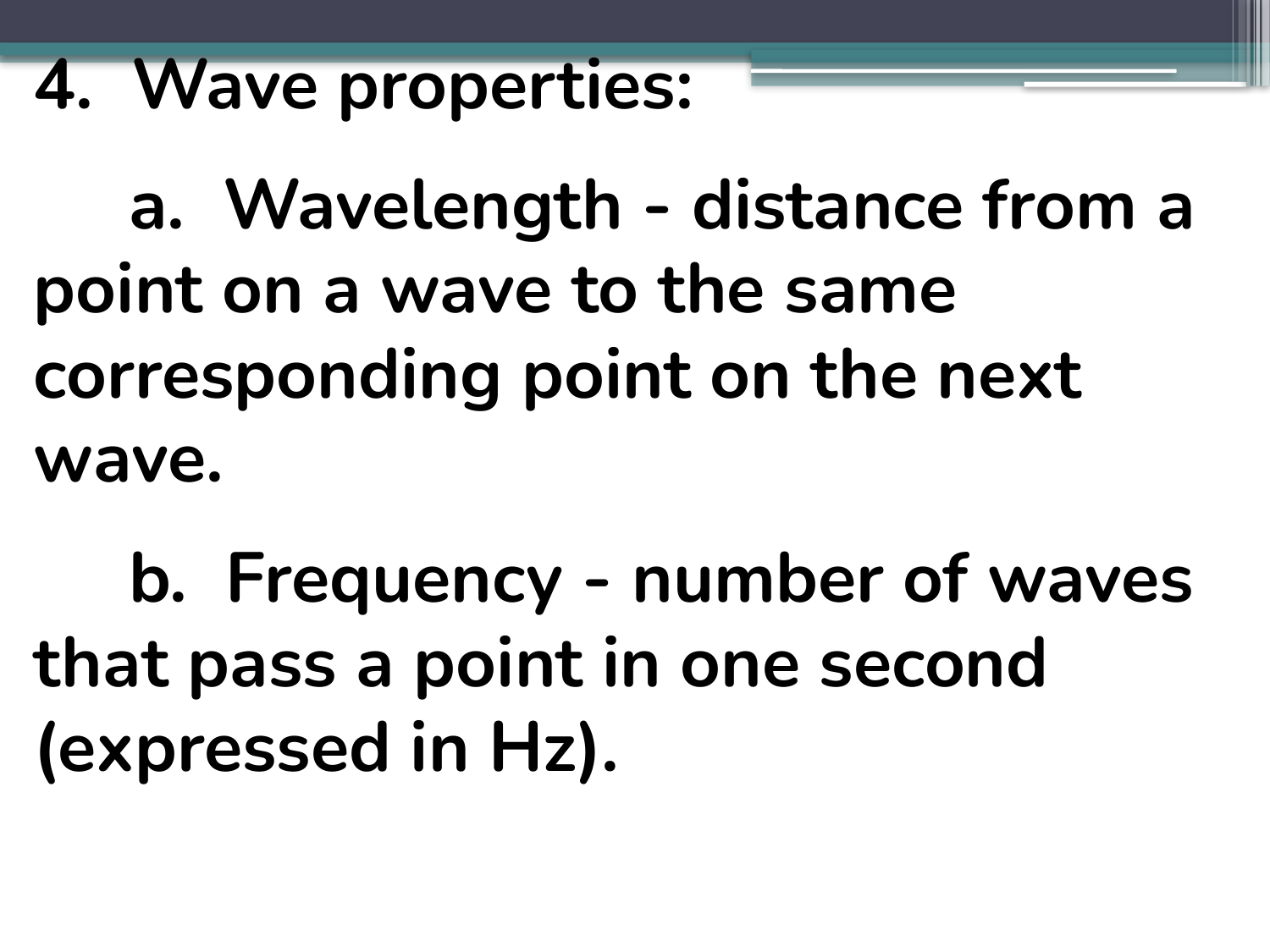

4.  Wave properties:
     a.  Wavelength - distance from a point on a wave to the same corresponding point on the next wave.
     b.  Frequency - number of waves that pass a point in one second (expressed in Hz).